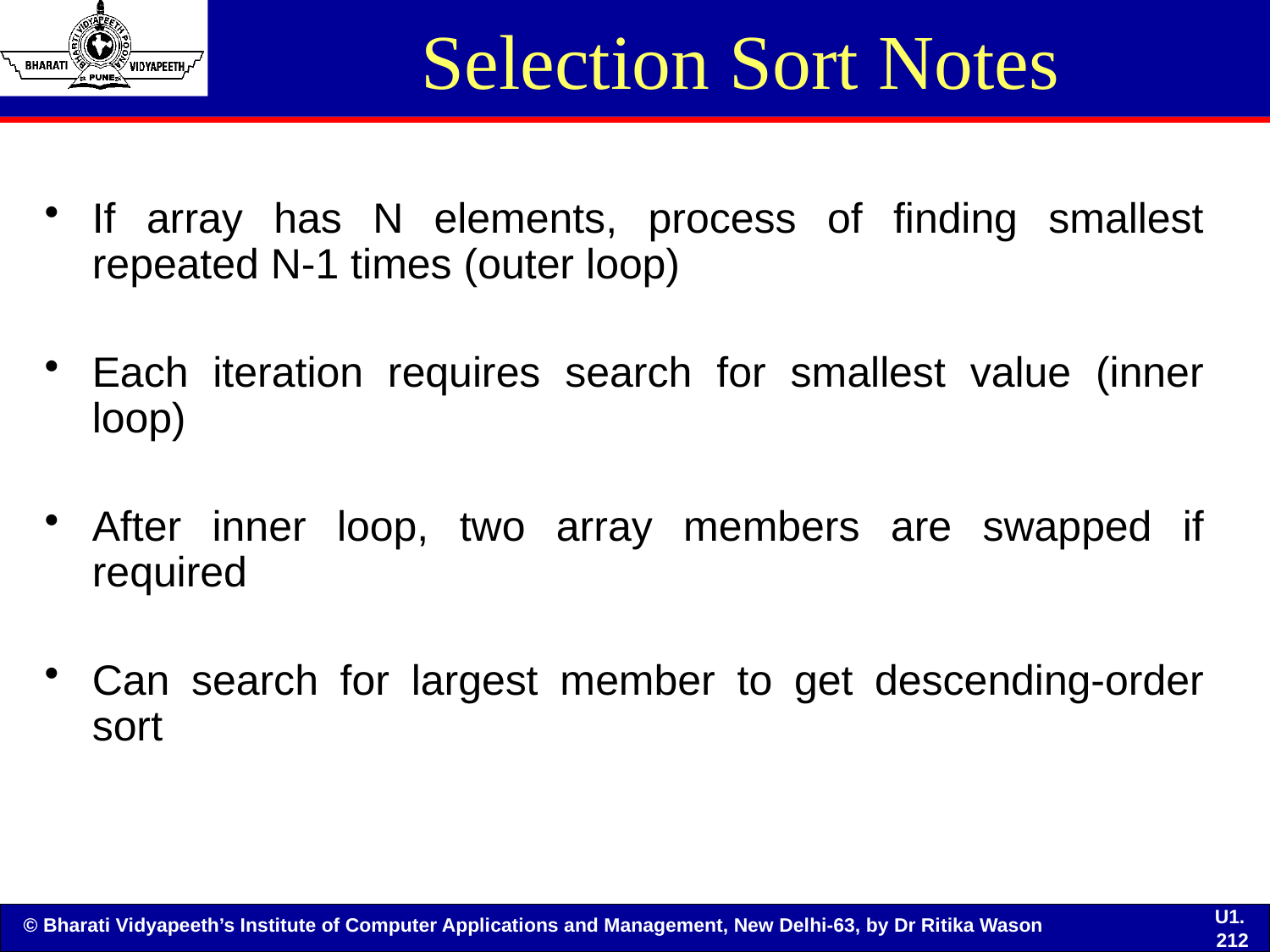

# Selection Sort Notes
If array has N elements, process of finding smallest repeated N-1 times (outer loop)

Each iteration requires search for smallest value (inner loop)

After inner loop, two array members are swapped if required

Can search for largest member to get descending-order sort